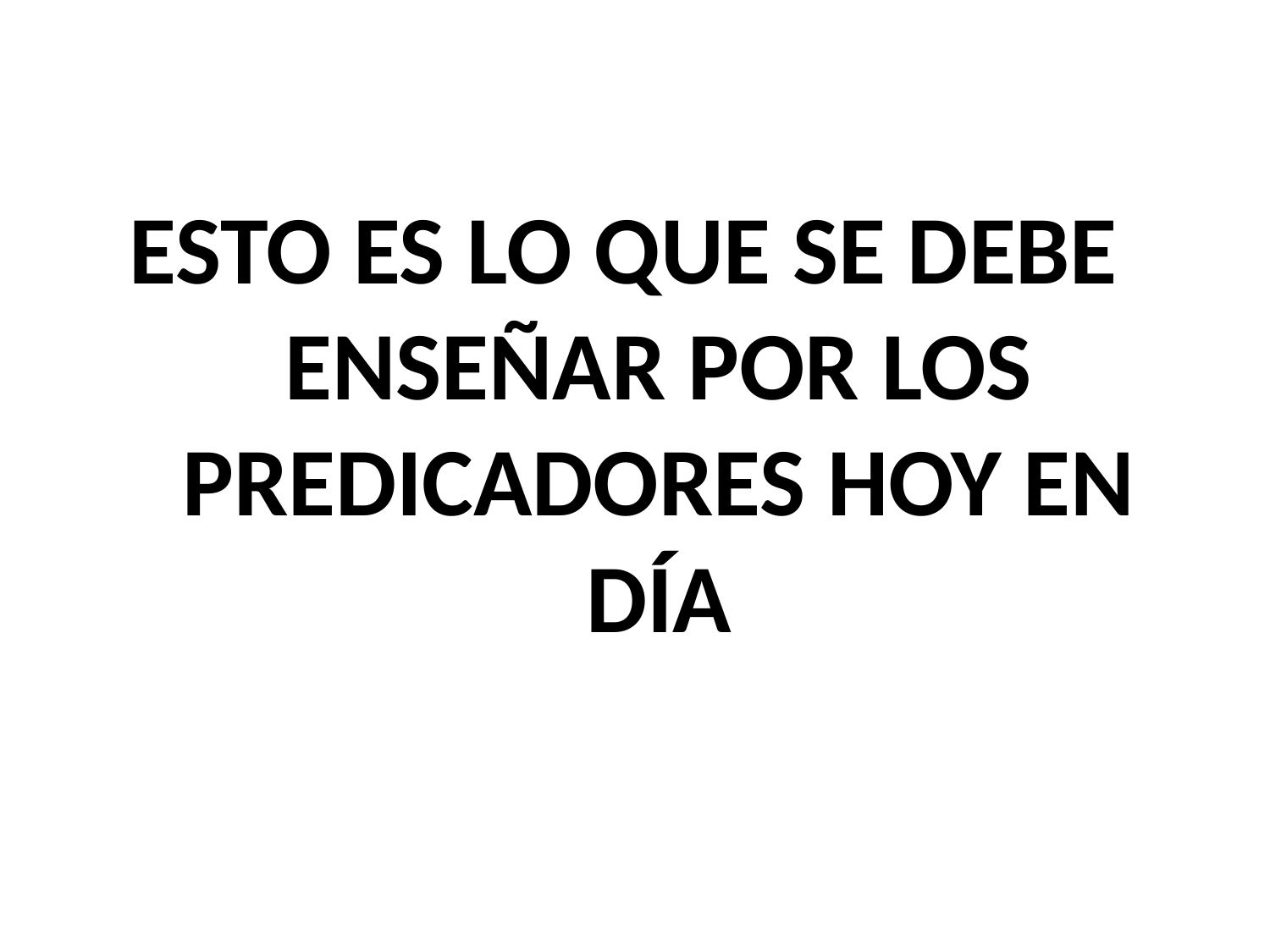

ESTO ES LO QUE SE DEBE  ENSEÑAR POR LOS PREDICADORES HOY EN DÍA